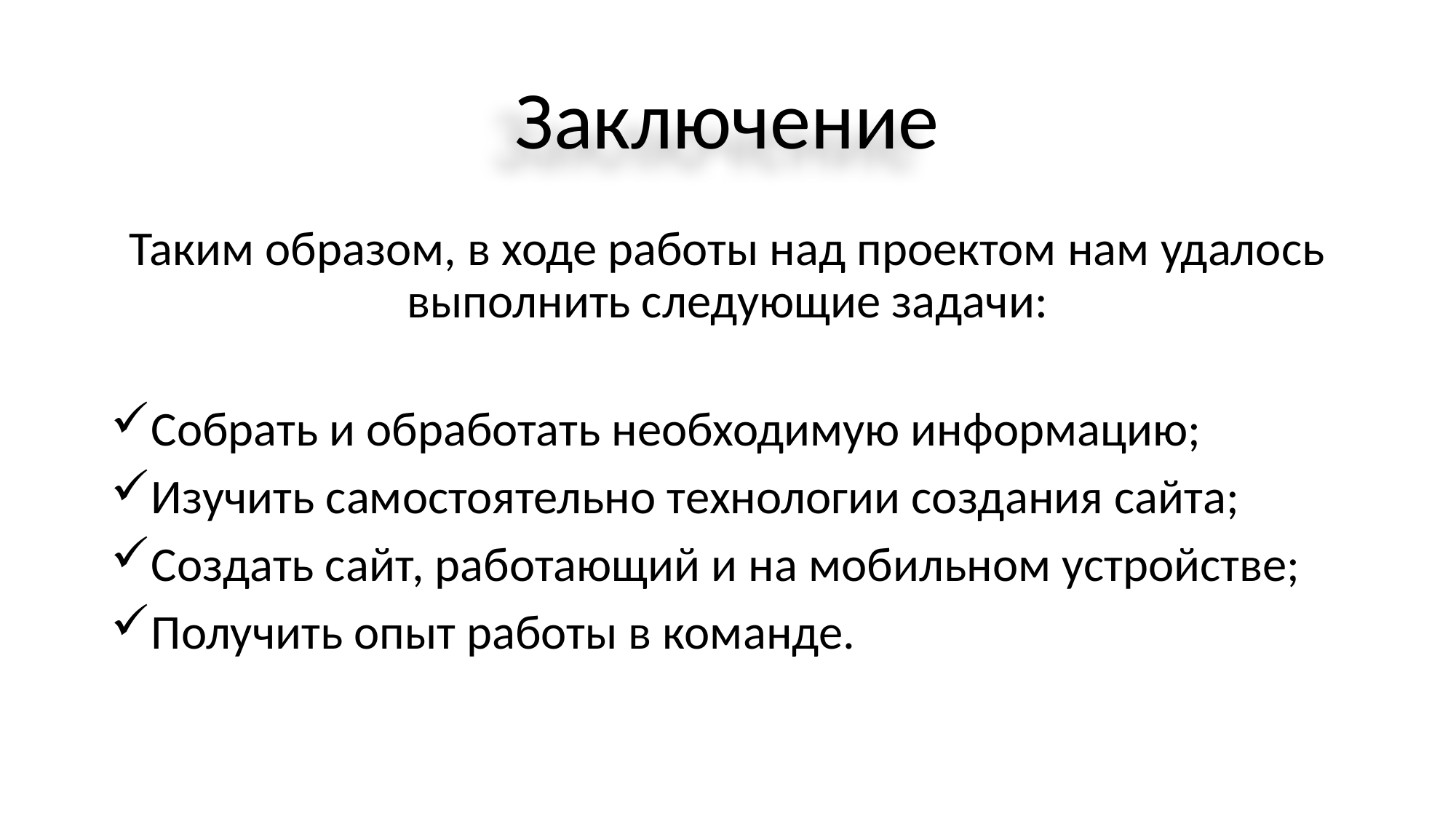

# Заключение
Таким образом, в ходе работы над проектом нам удалось выполнить следующие задачи:

Собрать и обработать необходимую информацию;
Изучить самостоятельно технологии создания сайта;
Создать сайт, работающий и на мобильном устройстве;
Получить опыт работы в команде.